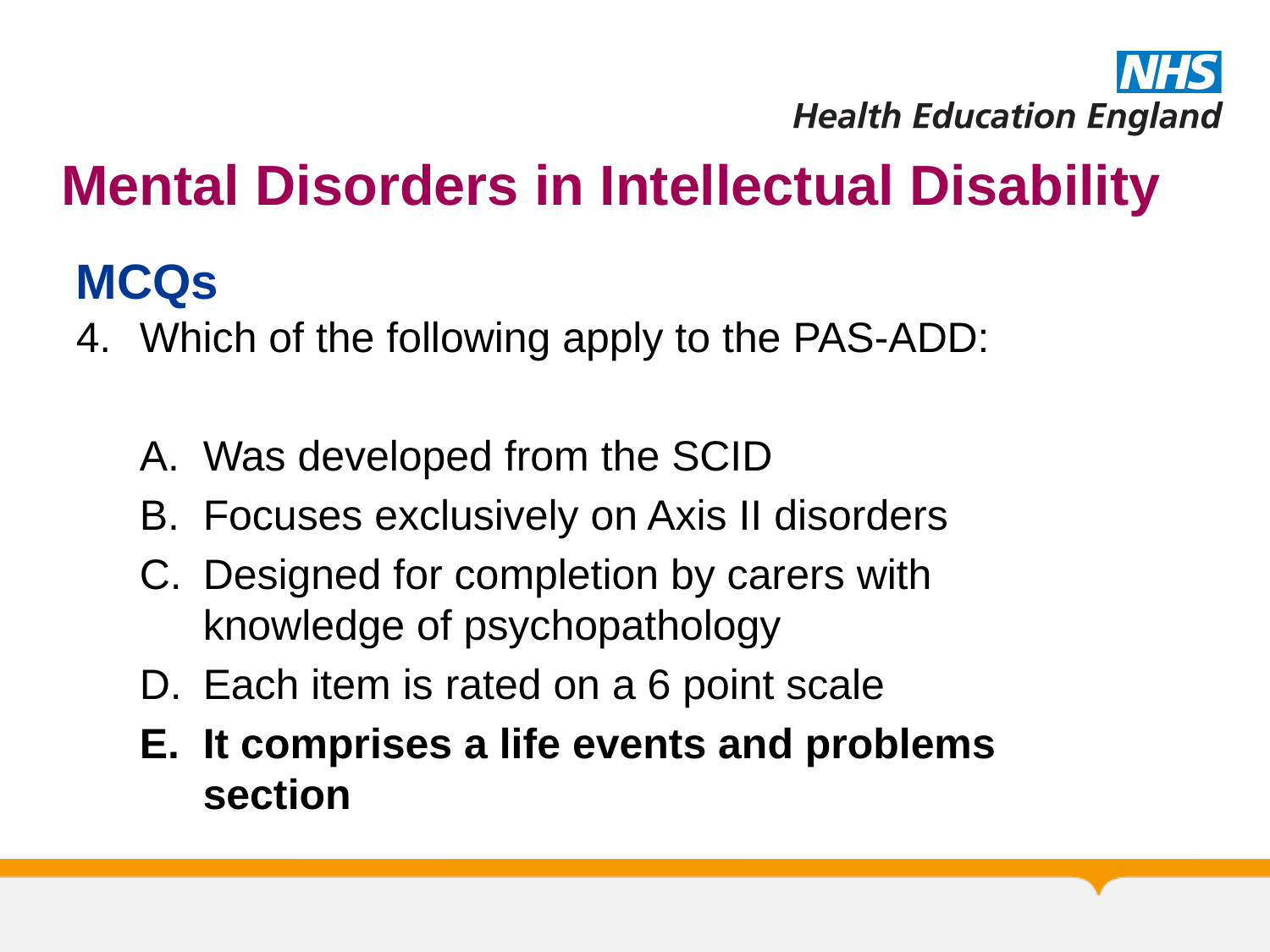

# Mental Disorders in Intellectual Disability
MCQs
4.	Which of the following apply to the PAS-ADD:

Was developed from the SCID
Focuses exclusively on Axis II disorders
Designed for completion by carers with knowledge of psychopathology
Each item is rated on a 6 point scale
It comprises a life events and problems section